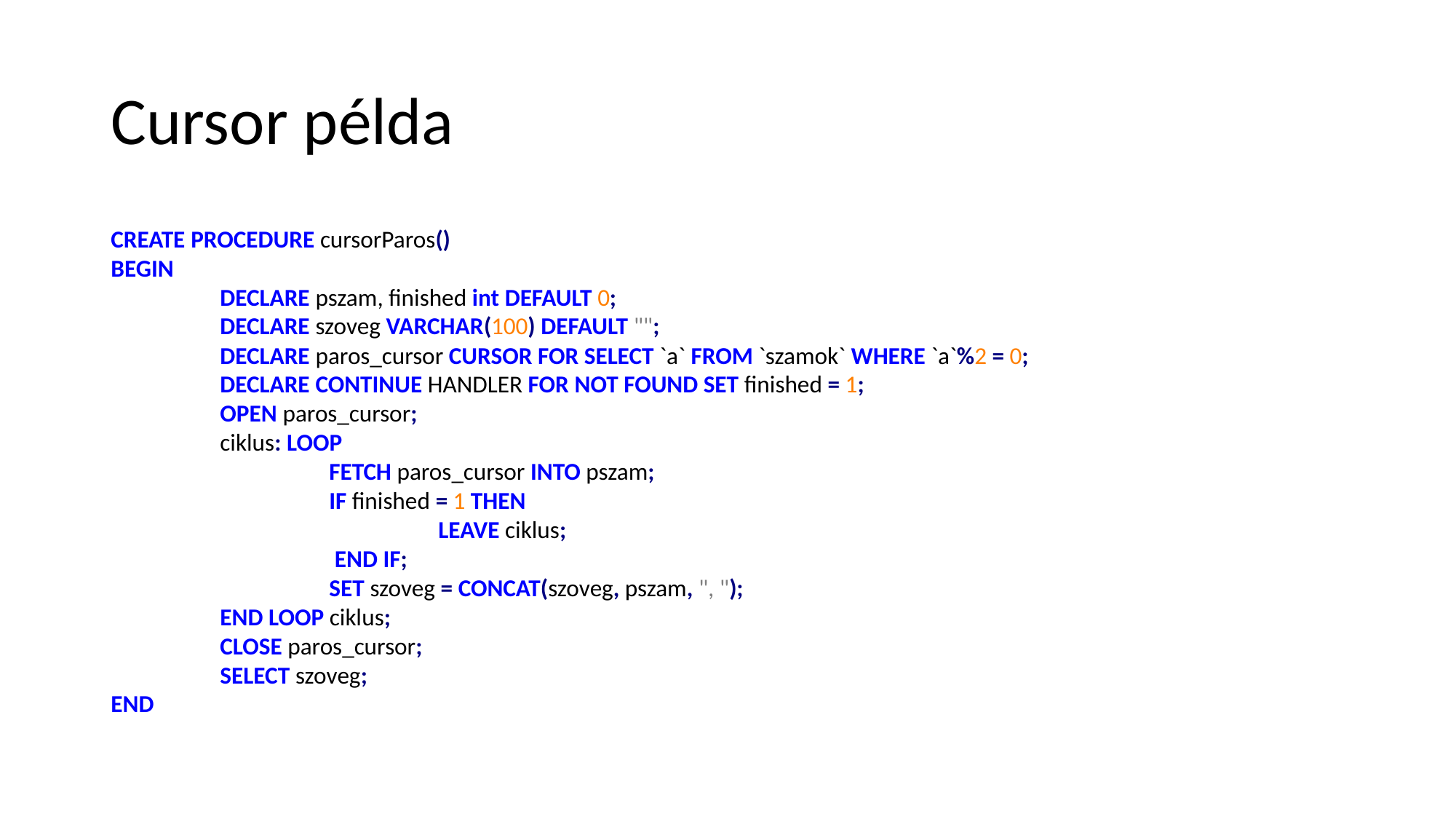

# Cursor példa
CREATE PROCEDURE cursorParos()
BEGIN
    	DECLARE pszam, finished int DEFAULT 0;
	DECLARE szoveg VARCHAR(100) DEFAULT "";
	DECLARE paros_cursor CURSOR FOR SELECT `a` FROM `szamok` WHERE `a`%2 = 0;
	DECLARE CONTINUE HANDLER FOR NOT FOUND SET finished = 1;
	OPEN paros_cursor;
	ciklus: LOOP
		FETCH paros_cursor INTO pszam;
		IF finished = 1 THEN
			LEAVE ciklus;
		 END IF;
		SET szoveg = CONCAT(szoveg, pszam, ", ");
	END LOOP ciklus;
	CLOSE paros_cursor;
	SELECT szoveg;
END